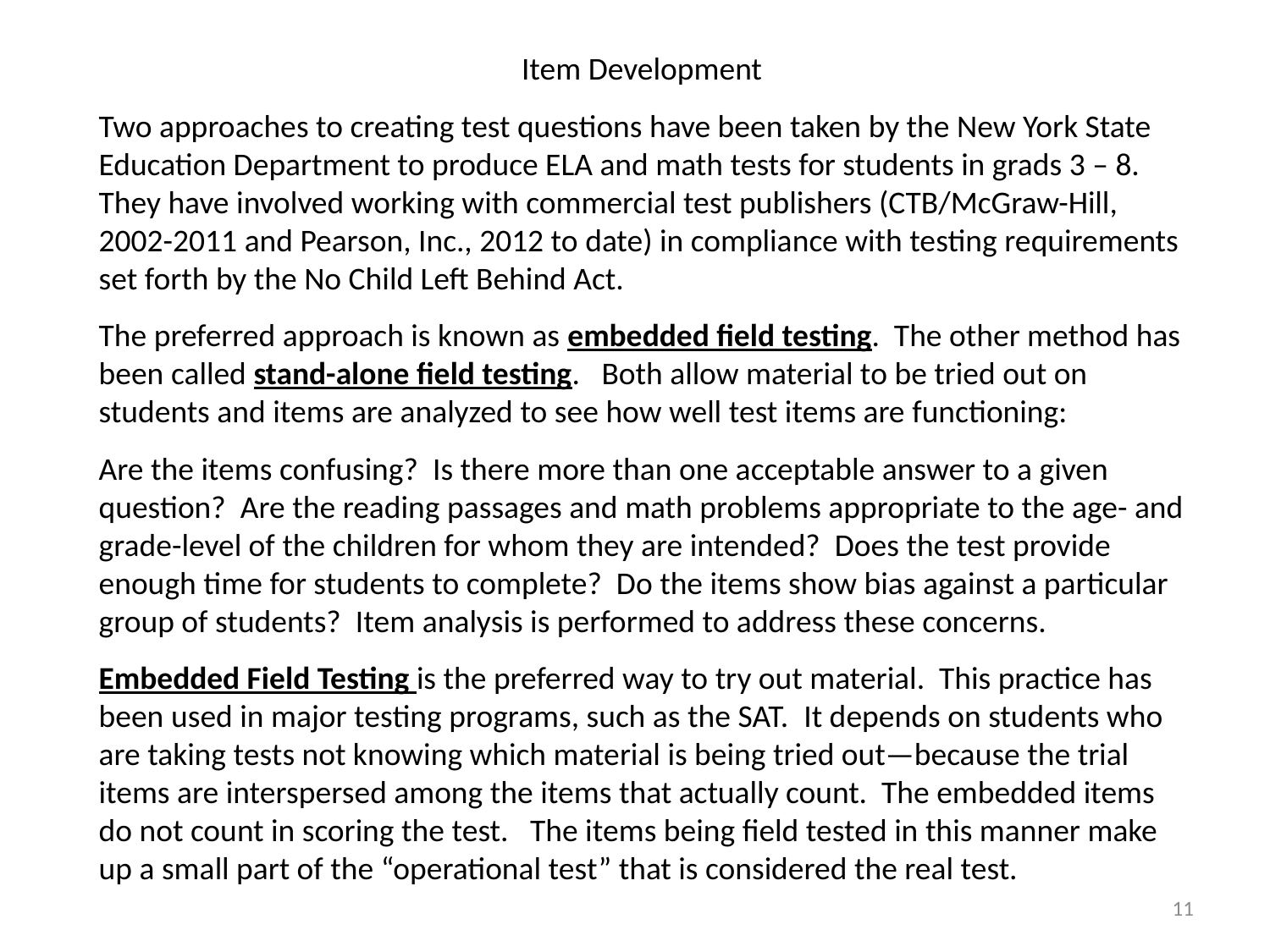

Item Development

Two approaches to creating test questions have been taken by the New York State Education Department to produce ELA and math tests for students in grads 3 – 8.  They have involved working with commercial test publishers (CTB/McGraw-Hill, 2002-2011 and Pearson, Inc., 2012 to date) in compliance with testing requirements set forth by the No Child Left Behind Act.

The preferred approach is known as embedded field testing.  The other method has been called stand-alone field testing.   Both allow material to be tried out on students and items are analyzed to see how well test items are functioning:

Are the items confusing?  Is there more than one acceptable answer to a given question?  Are the reading passages and math problems appropriate to the age- and grade-level of the children for whom they are intended?  Does the test provide enough time for students to complete?  Do the items show bias against a particular group of students?  Item analysis is performed to address these concerns.

Embedded Field Testing is the preferred way to try out material.  This practice has been used in major testing programs, such as the SAT.  It depends on students who are taking tests not knowing which material is being tried out—because the trial items are interspersed among the items that actually count.  The embedded items do not count in scoring the test.   The items being field tested in this manner make up a small part of the “operational test” that is considered the real test.
11